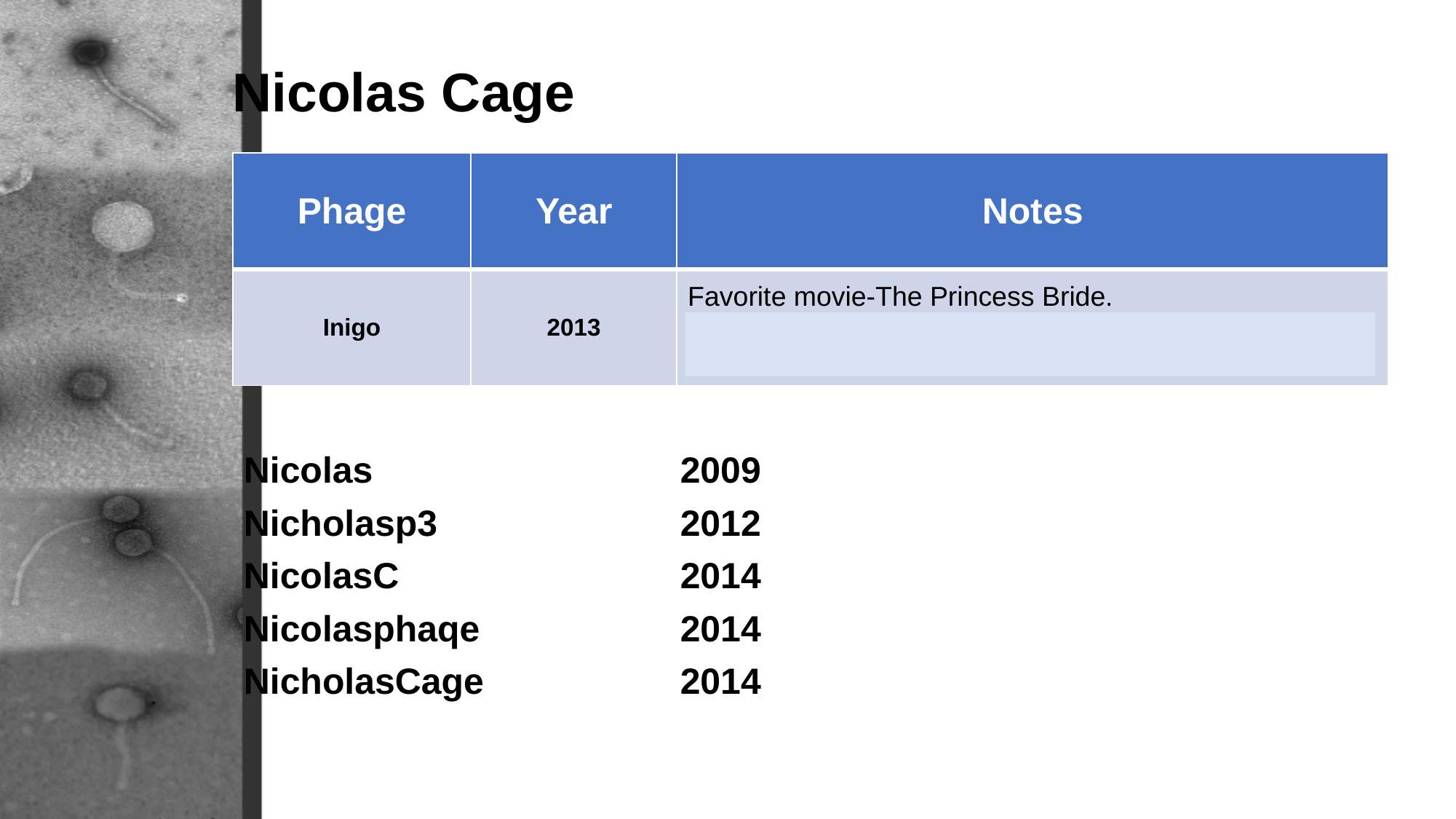

# Nicolas Cage
| Phage | Year | Notes |
| --- | --- | --- |
| Inigo | 2013 | Favorite movie-The Princess Bride. (This phage was labeled Nicolas Phage when it was sent to Pitt.) |

Nicolas			2009
Nicholasp3			2012
NicolasC			2014
Nicolasphaqe		2014
NicholasCage		2014